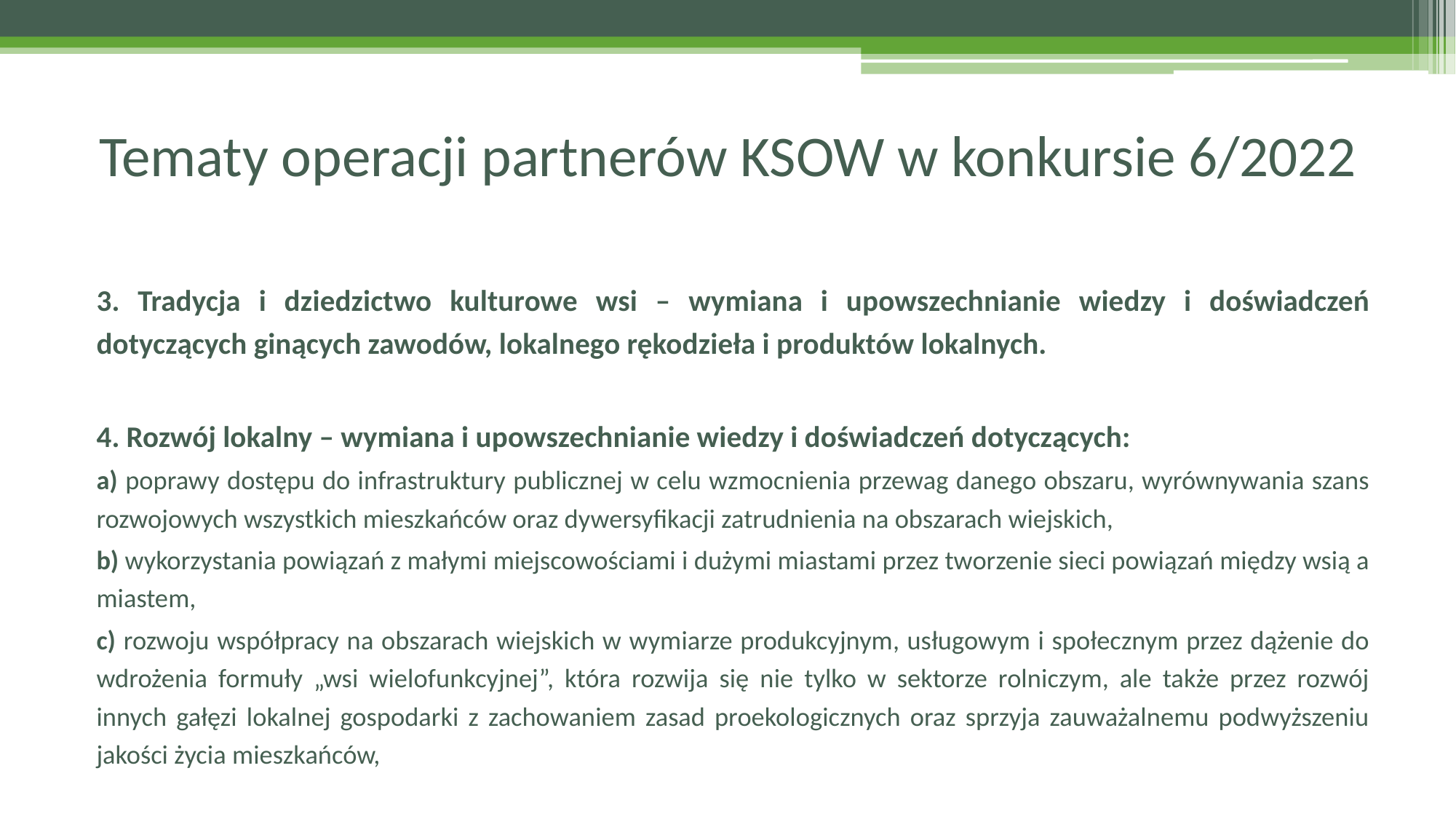

# Tematy operacji partnerów KSOW w konkursie 6/2022
3. Tradycja i dziedzictwo kulturowe wsi – wymiana i upowszechnianie wiedzy i doświadczeń dotyczących ginących zawodów, lokalnego rękodzieła i produktów lokalnych.

4. Rozwój lokalny – wymiana i upowszechnianie wiedzy i doświadczeń dotyczących:
a) poprawy dostępu do infrastruktury publicznej w celu wzmocnienia przewag danego obszaru, wyrównywania szans rozwojowych wszystkich mieszkańców oraz dywersyfikacji zatrudnienia na obszarach wiejskich,
b) wykorzystania powiązań z małymi miejscowościami i dużymi miastami przez tworzenie sieci powiązań między wsią a miastem,
c) rozwoju współpracy na obszarach wiejskich w wymiarze produkcyjnym, usługowym i społecznym przez dążenie do wdrożenia formuły „wsi wielofunkcyjnej”, która rozwija się nie tylko w sektorze rolniczym, ale także przez rozwój innych gałęzi lokalnej gospodarki z zachowaniem zasad proekologicznych oraz sprzyja zauważalnemu podwyższeniu jakości życia mieszkańców,